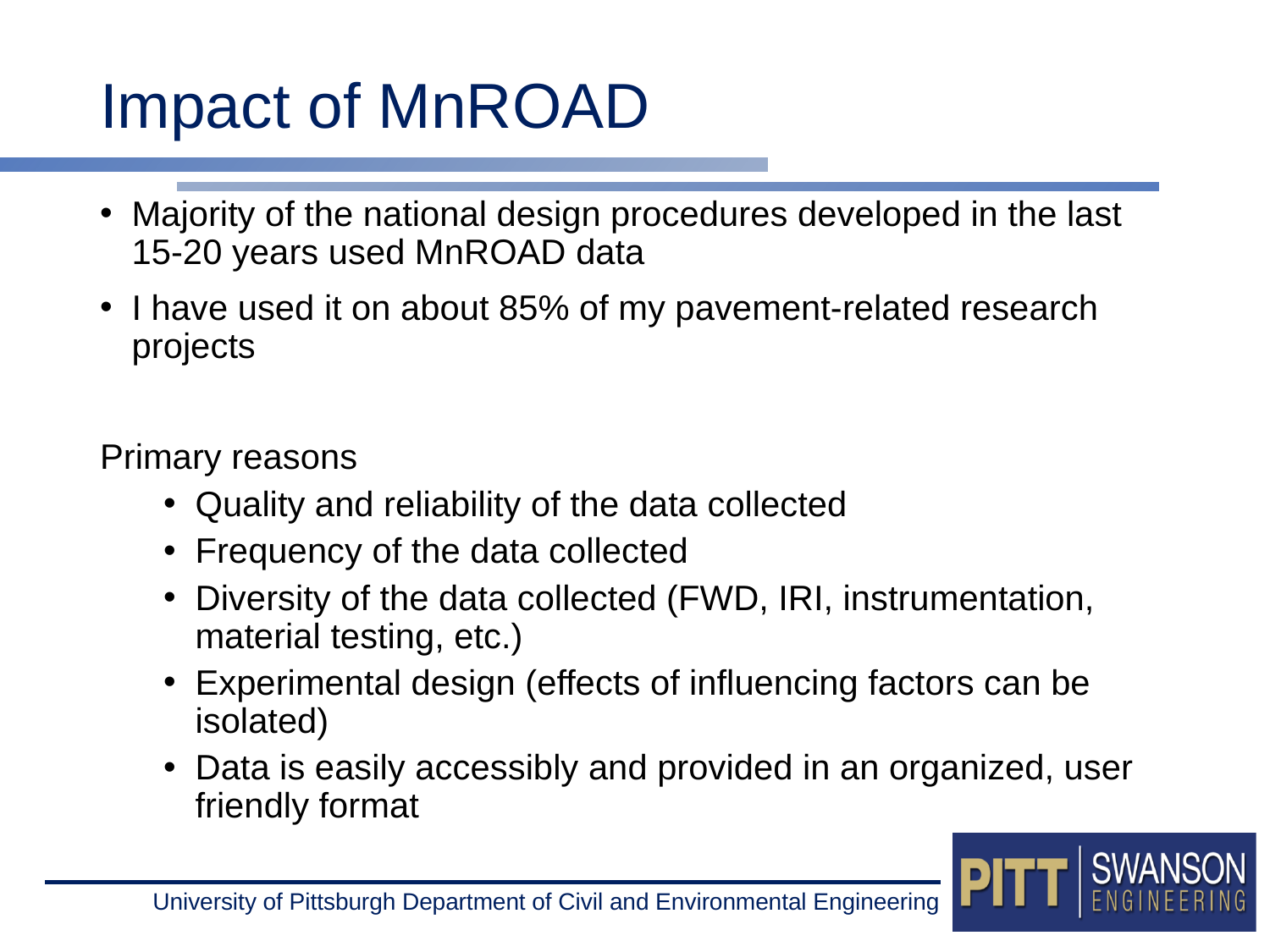

# Impact of MnROAD
Majority of the national design procedures developed in the last 15-20 years used MnROAD data
I have used it on about 85% of my pavement-related research projects

Primary reasons
Quality and reliability of the data collected
Frequency of the data collected
Diversity of the data collected (FWD, IRI, instrumentation, material testing, etc.)
Experimental design (effects of influencing factors can be isolated)
Data is easily accessibly and provided in an organized, user friendly format